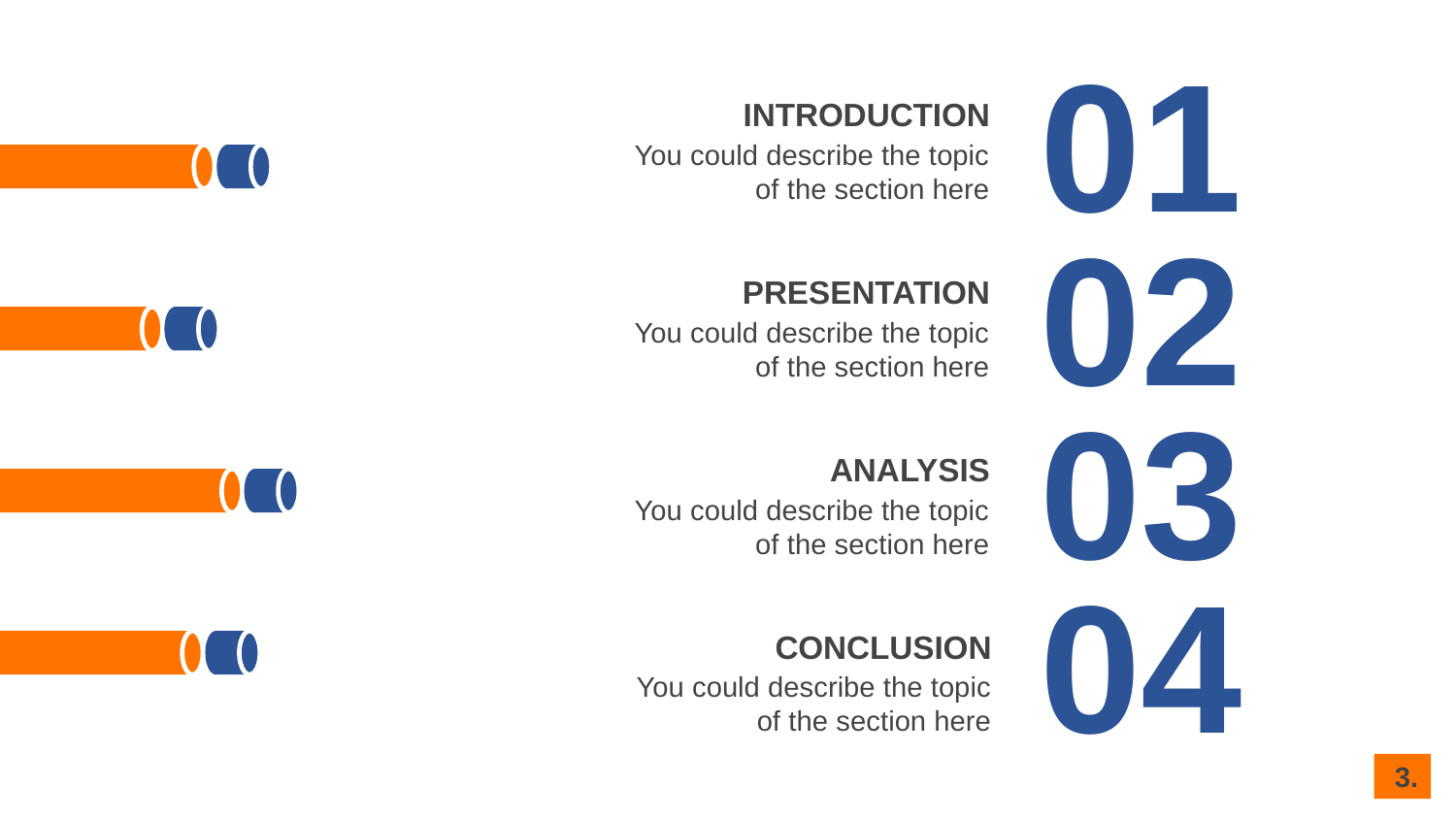

INTRODUCTION
01
You could describe the topic of the section here

PRESENTATION
02
You could describe the topic of the section here

ANALYSIS
03
You could describe the topic of the section here

# 04
CONCLUSION
You could describe the topic of the section here

 3.